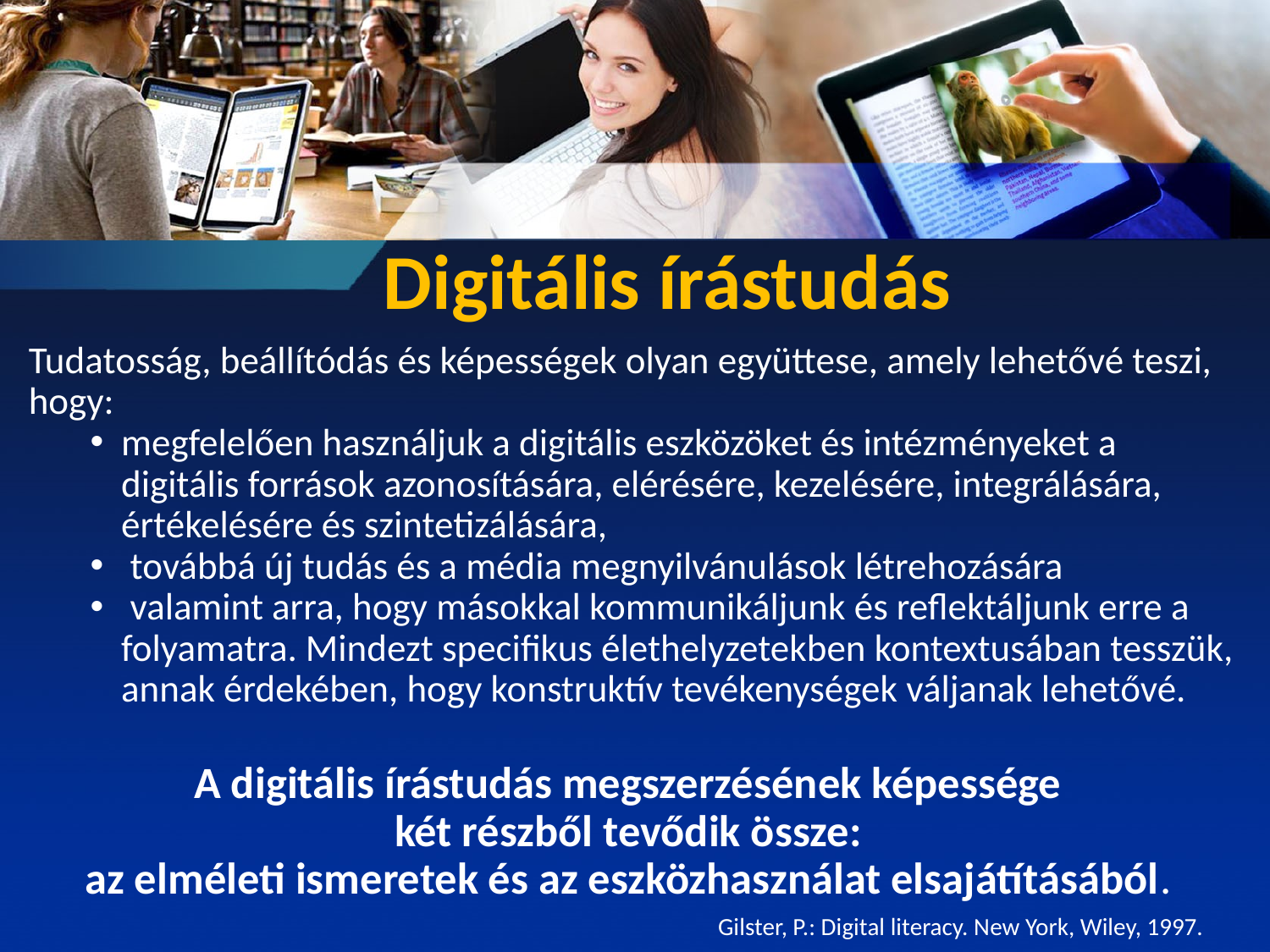

# Digitális írástudás
Tudatosság, beállítódás és képességek olyan együttese, amely lehetővé teszi, hogy:
megfelelően használjuk a digitális eszközöket és intézményeket a digitális források azonosítására, elérésére, kezelésére, integrálására, értékelésére és szintetizálására,
 továbbá új tudás és a média megnyilvánulások létrehozására
 valamint arra, hogy másokkal kommunikáljunk és reflektáljunk erre a folyamatra. Mindezt specifikus élethelyzetekben kontextusában tesszük, annak érdekében, hogy konstruktív tevékenységek váljanak lehetővé.
A digitális írástudás megszerzésének képessége
két részből tevődik össze:
az elméleti ismeretek és az eszközhasználat elsajátításából.
Gilster, P.: Digital literacy. New York, Wiley, 1997.